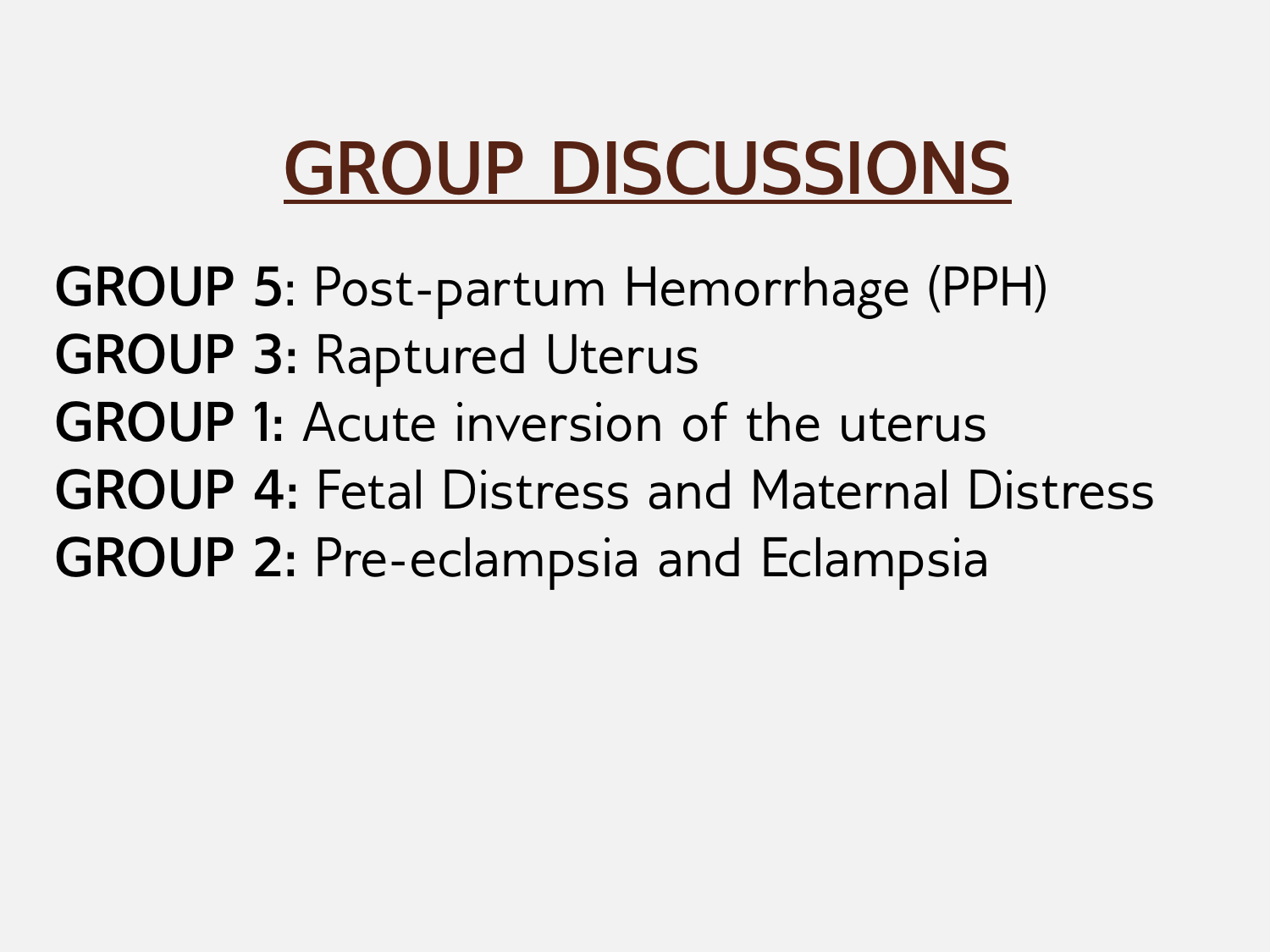

# GROUP DISCUSSIONS
GROUP 5: Post-partum Hemorrhage (PPH)
GROUP 3: Raptured Uterus
GROUP 1: Acute inversion of the uterus
GROUP 4: Fetal Distress and Maternal Distress
GROUP 2: Pre-eclampsia and Eclampsia